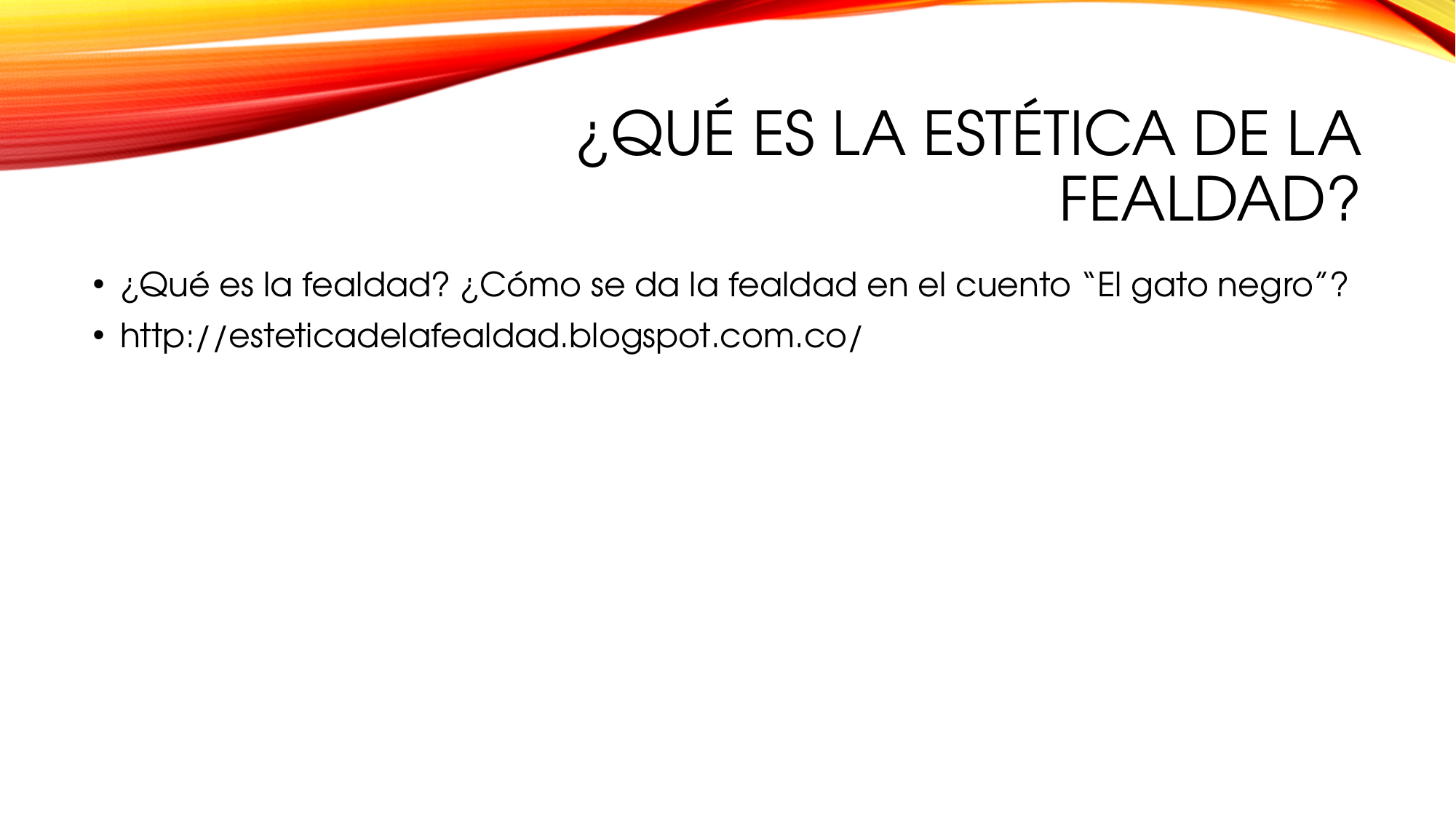

# ¿Qué es la estética de la fealdad?
¿Qué es la fealdad? ¿Cómo se da la fealdad en el cuento “El gato negro”?
http://esteticadelafealdad.blogspot.com.co/